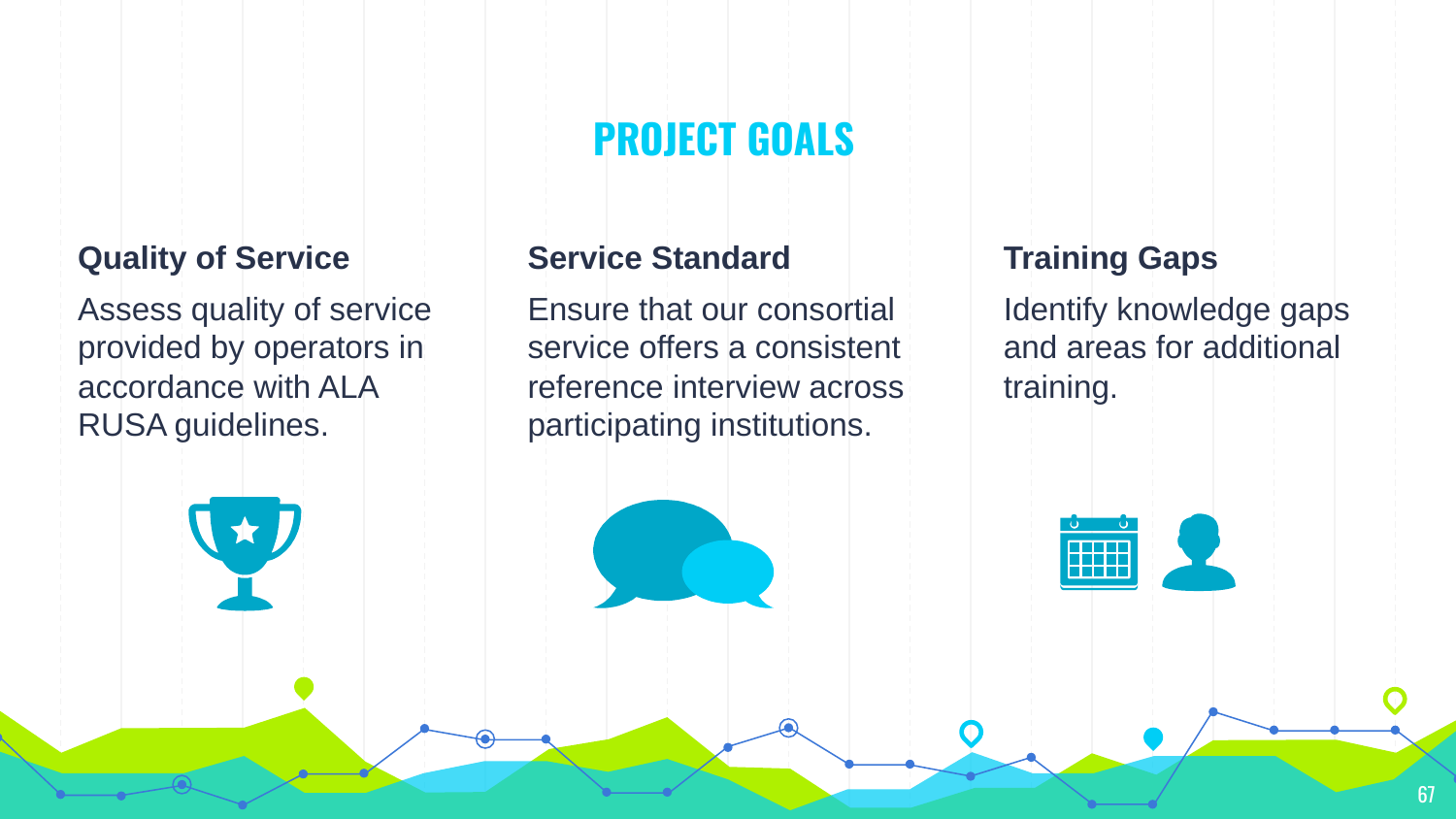

# PROJECT GOALS
Quality of Service
Assess quality of service provided by operators in accordance with ALA RUSA guidelines.

Service Standard
Ensure that our consortial service offers a consistent reference interview across participating institutions.

Training Gaps
Identify knowledge gaps and areas for additional training.

67